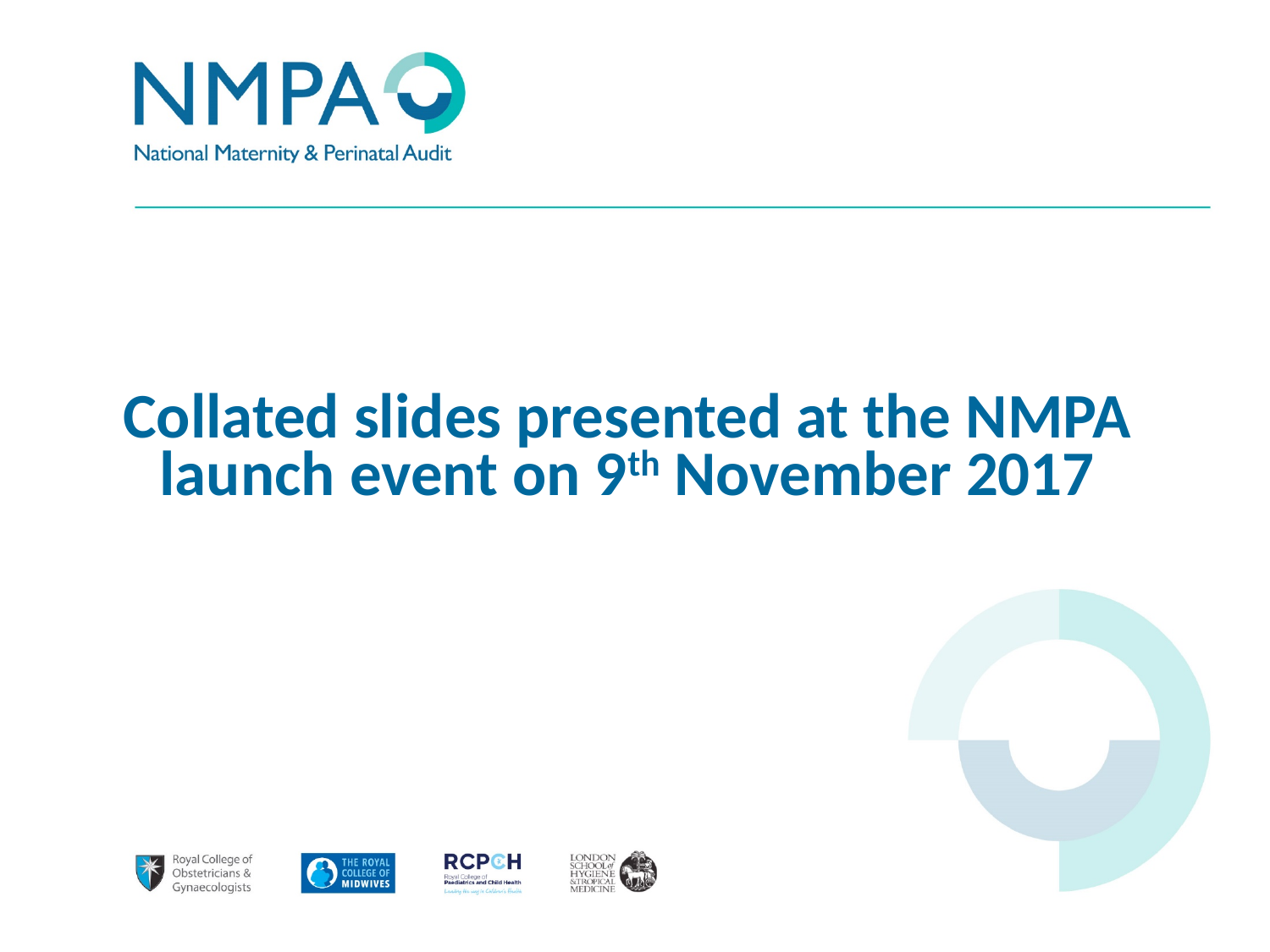

# Collated slides presented at the NMPA launch event on 9th November 2017